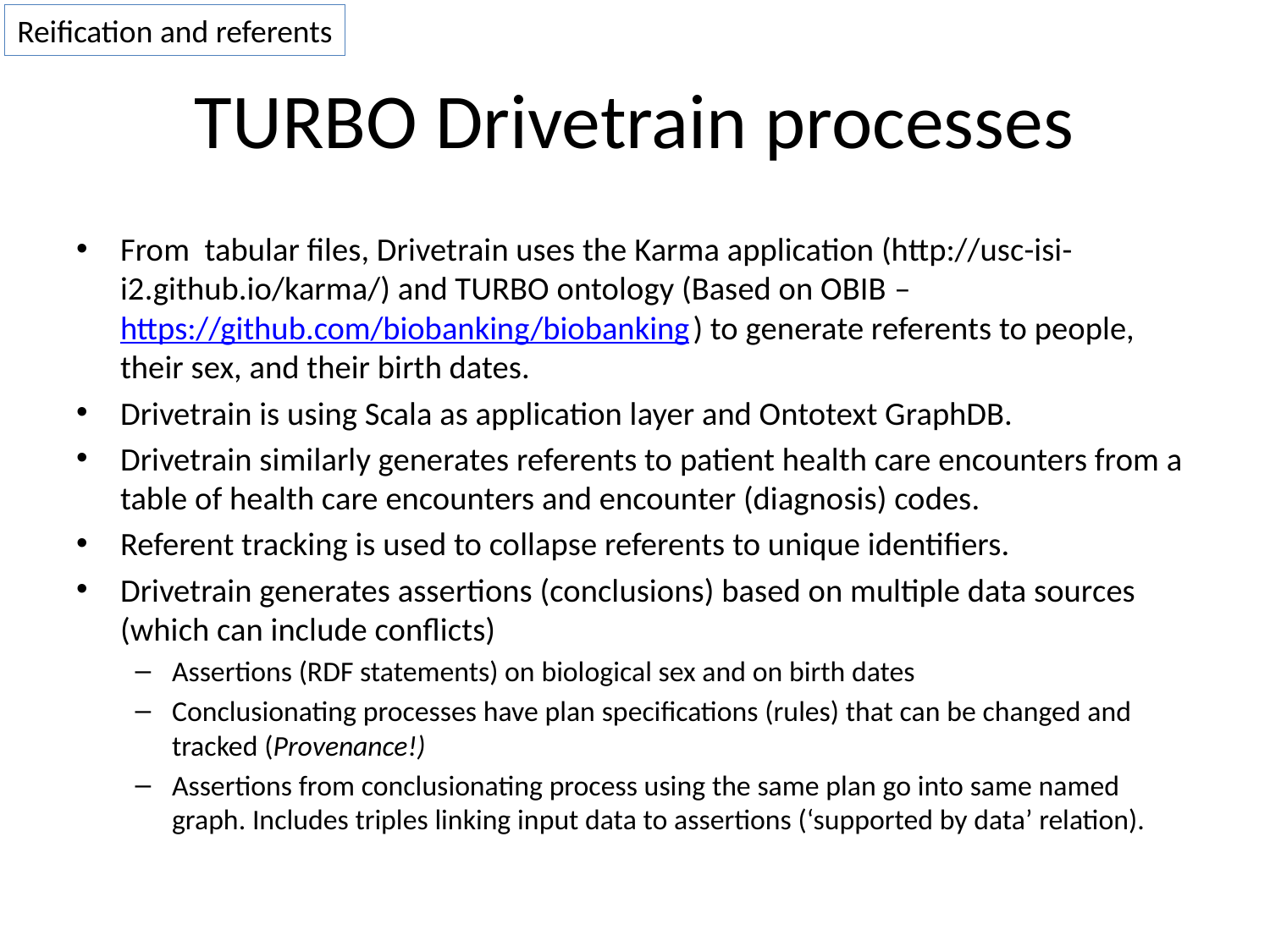

Reification and referents
# TURBO Drivetrain processes
From  tabular files, Drivetrain uses the Karma application (http://usc-isi-i2.github.io/karma/) and TURBO ontology (Based on OBIB – https://github.com/biobanking/biobanking) to generate referents to people, their sex, and their birth dates.
Drivetrain is using Scala as application layer and Ontotext GraphDB.
Drivetrain similarly generates referents to patient health care encounters from a table of health care encounters and encounter (diagnosis) codes.
Referent tracking is used to collapse referents to unique identifiers.
Drivetrain generates assertions (conclusions) based on multiple data sources (which can include conflicts)
Assertions (RDF statements) on biological sex and on birth dates
Conclusionating processes have plan specifications (rules) that can be changed and tracked (Provenance!)
Assertions from conclusionating process using the same plan go into same named graph. Includes triples linking input data to assertions (‘supported by data’ relation).